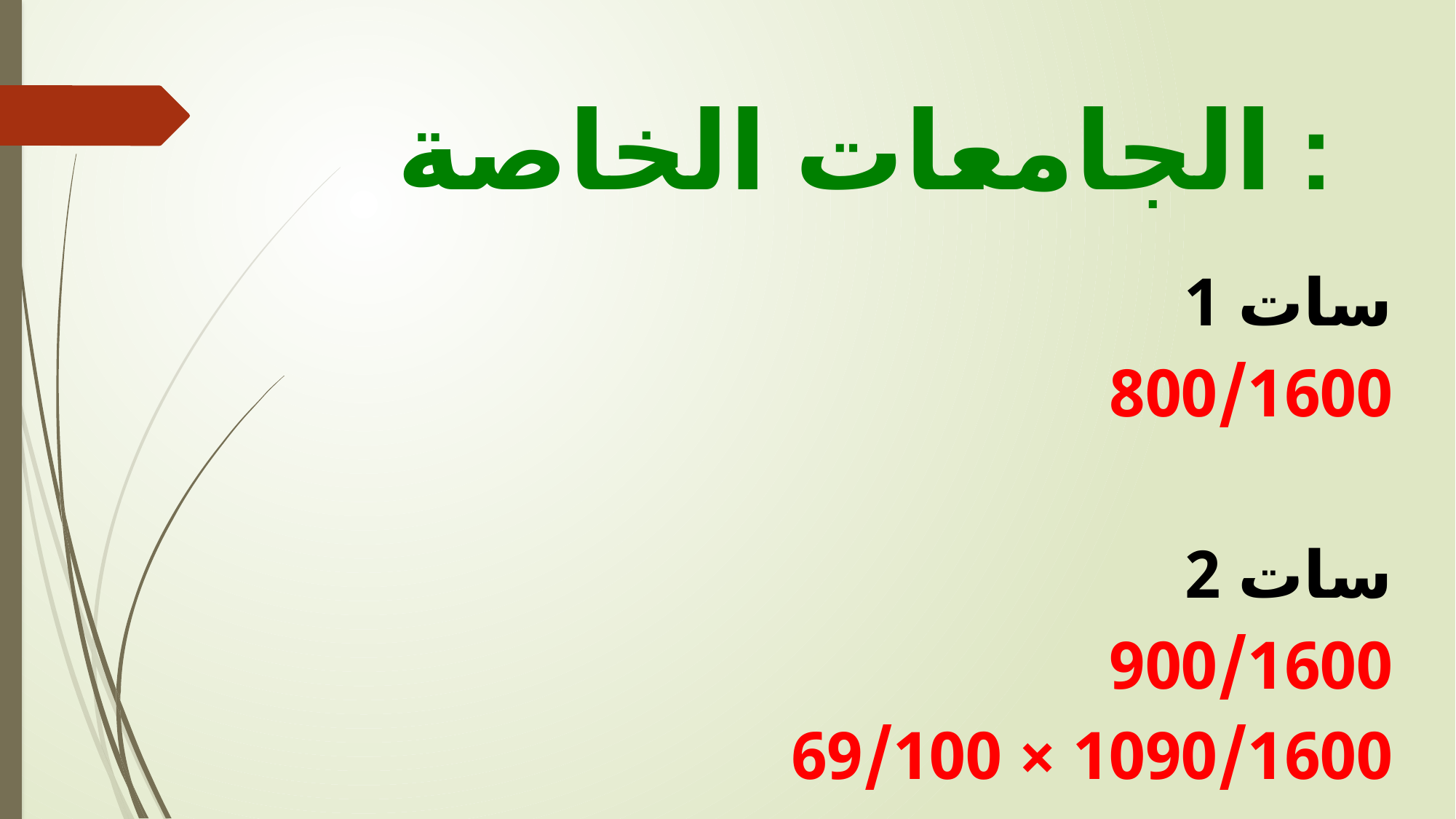

# الجامعات الخاصة :
سات 1
800/1600

سات 2
900/1600
1090/1600 × 69/100